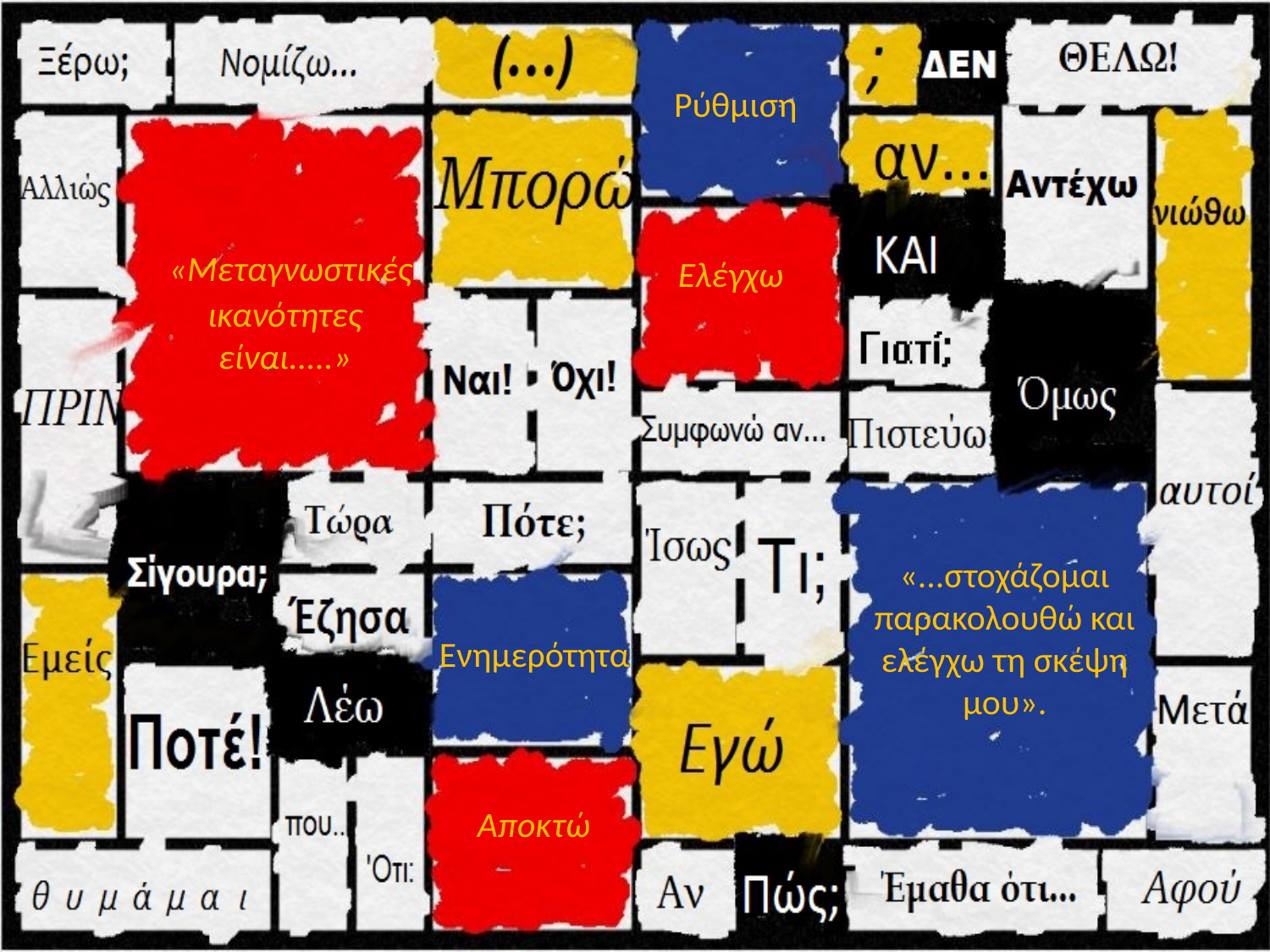

Ρύθμιση

 «Μεταγνωστικές ικανότητες είναι.....»
Ελέγχω

«...στοχάζομαι παρακολουθώ και ελέγχω τη σκέψη μου».
Ενημερότητα

Αποκτώ